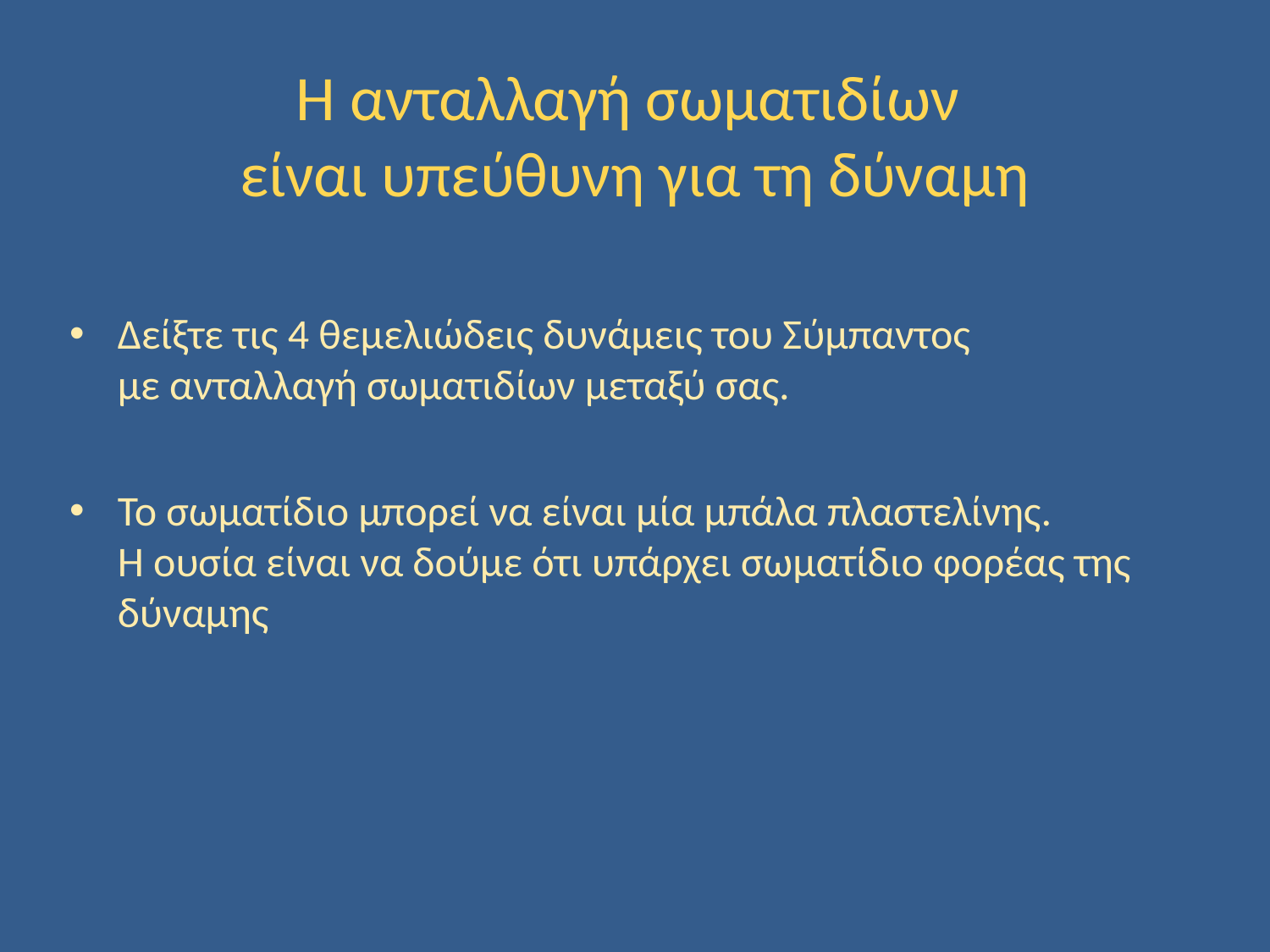

# Η ανταλλαγή σωματιδίων είναι υπεύθυνη για τη δύναμη
Δείξτε τις 4 θεμελιώδεις δυνάμεις του Σύμπαντος                     με ανταλλαγή σωματιδίων μεταξύ σας.

Το σωματίδιο μπορεί να είναι μία μπάλα πλαστελίνης.             Η ουσία είναι να δούμε ότι υπάρχει σωματίδιο φορέας της δύναμης